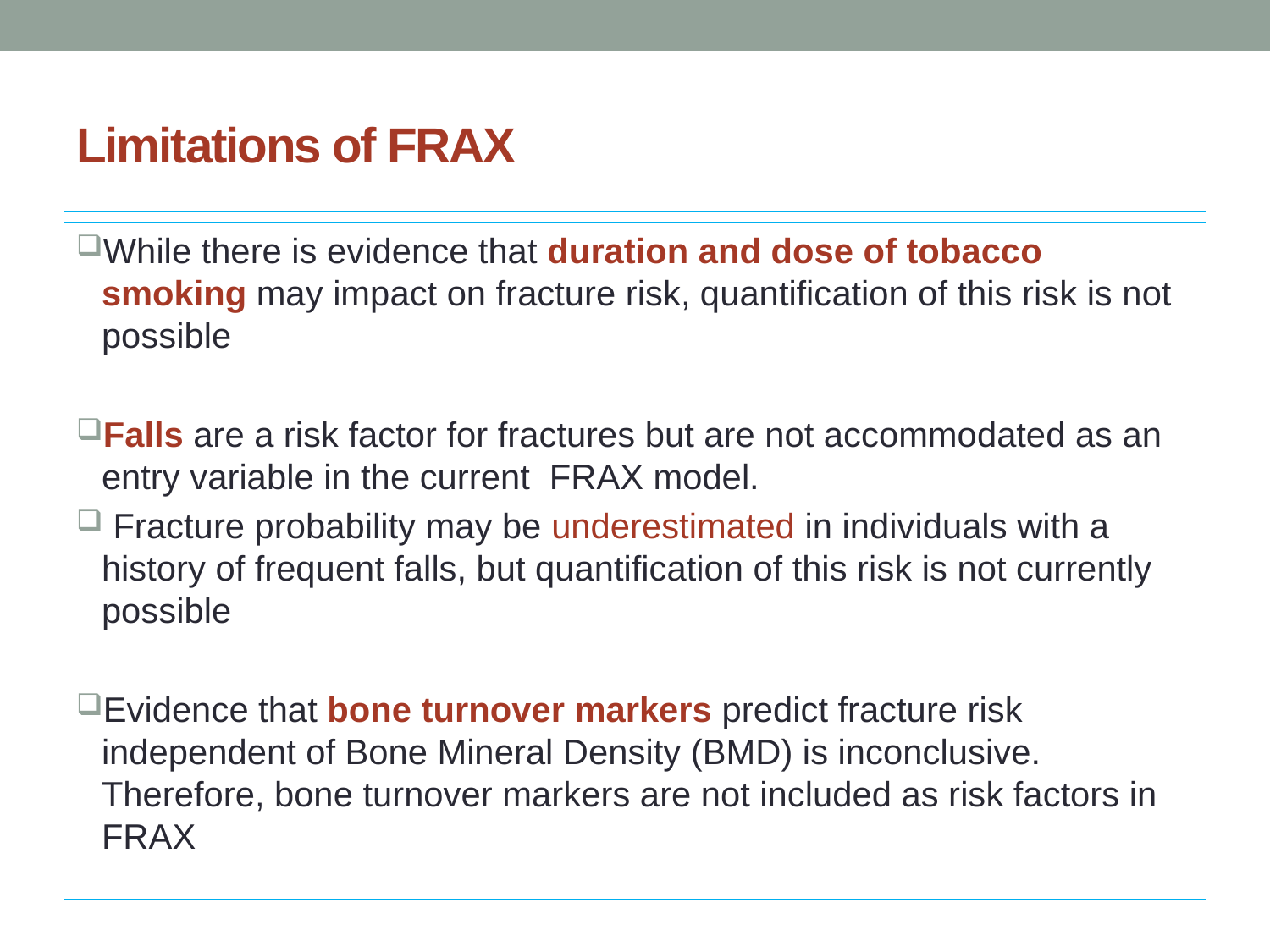

# Limitations of FRAX
While there is evidence that duration and dose of tobacco smoking may impact on fracture risk, quantification of this risk is not possible

Falls are a risk factor for fractures but are not accommodated as an entry variable in the current  FRAX model.
 Fracture probability may be underestimated in individuals with a history of frequent falls, but quantification of this risk is not currently possible

Evidence that bone turnover markers predict fracture risk independent of Bone Mineral Density (BMD) is inconclusive. Therefore, bone turnover markers are not included as risk factors in FRAX